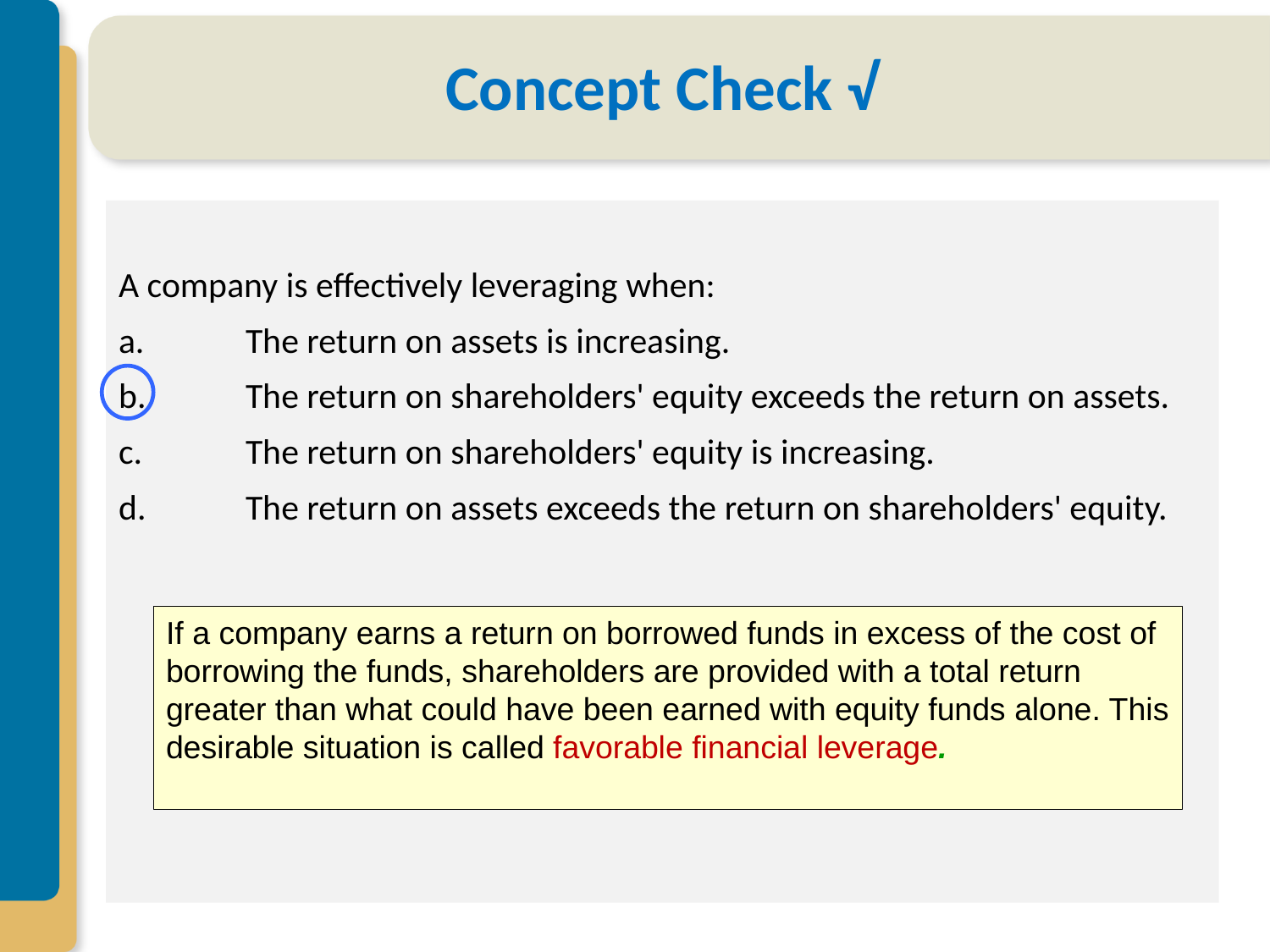

# Concept Check √

A company is effectively leveraging when:
a.	The return on assets is increasing.
b.	The return on shareholders' equity exceeds the return on assets.
c.	The return on shareholders' equity is increasing.
d.	The return on assets exceeds the return on shareholders' equity.

If a company earns a return on borrowed funds in excess of the cost of borrowing the funds, shareholders are provided with a total return greater than what could have been earned with equity funds alone. This desirable situation is called favorable financial leverage.